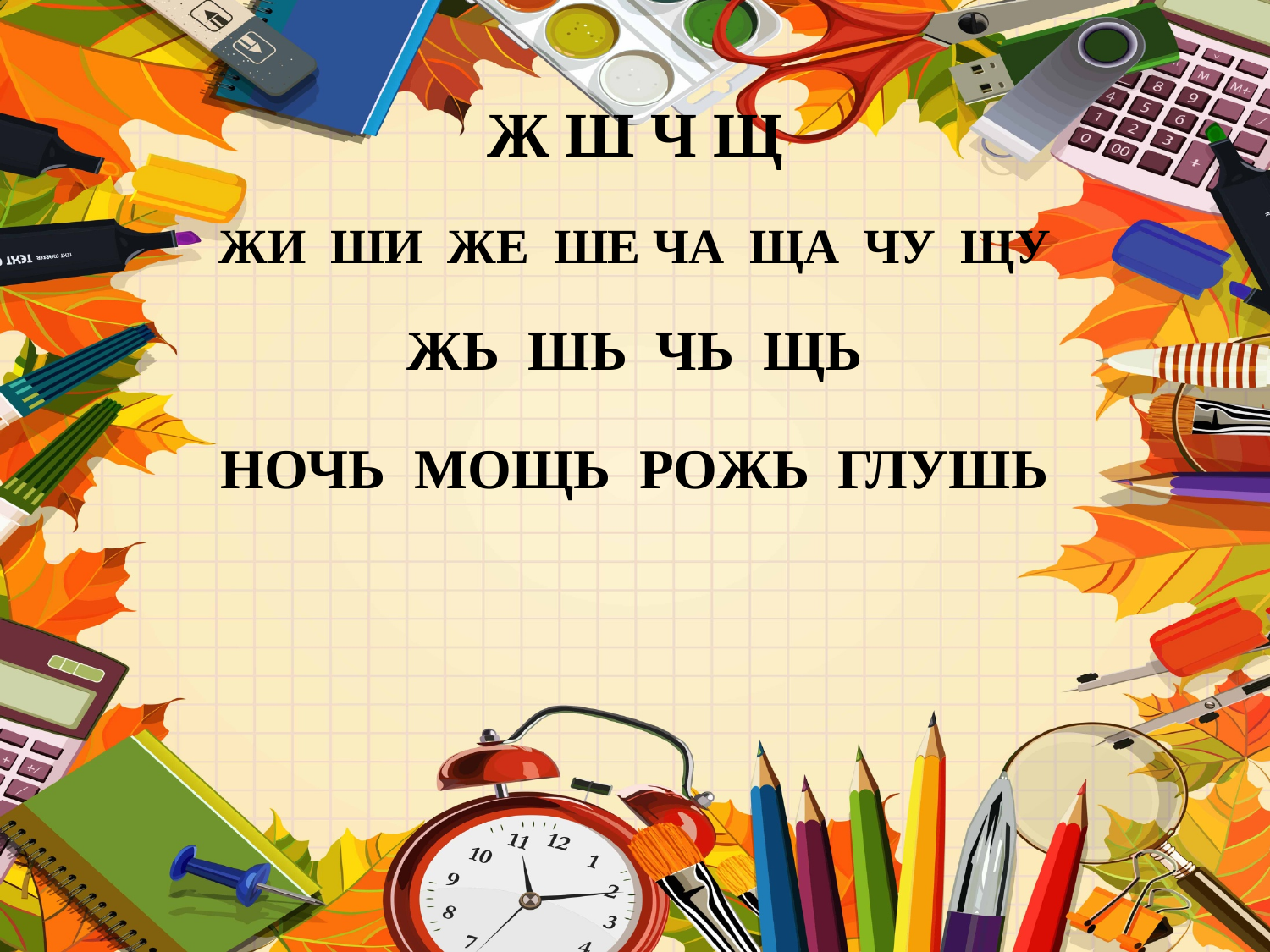

# Ж Ш Ч Щ
ЖИ  ШИ  ЖЕ  ШЕ ЧА  ЩА  ЧУ  ЩУ
ЖЬ  ШЬ  ЧЬ  ЩЬ
НОЧЬ  МОЩЬ  РОЖЬ  ГЛУШЬ